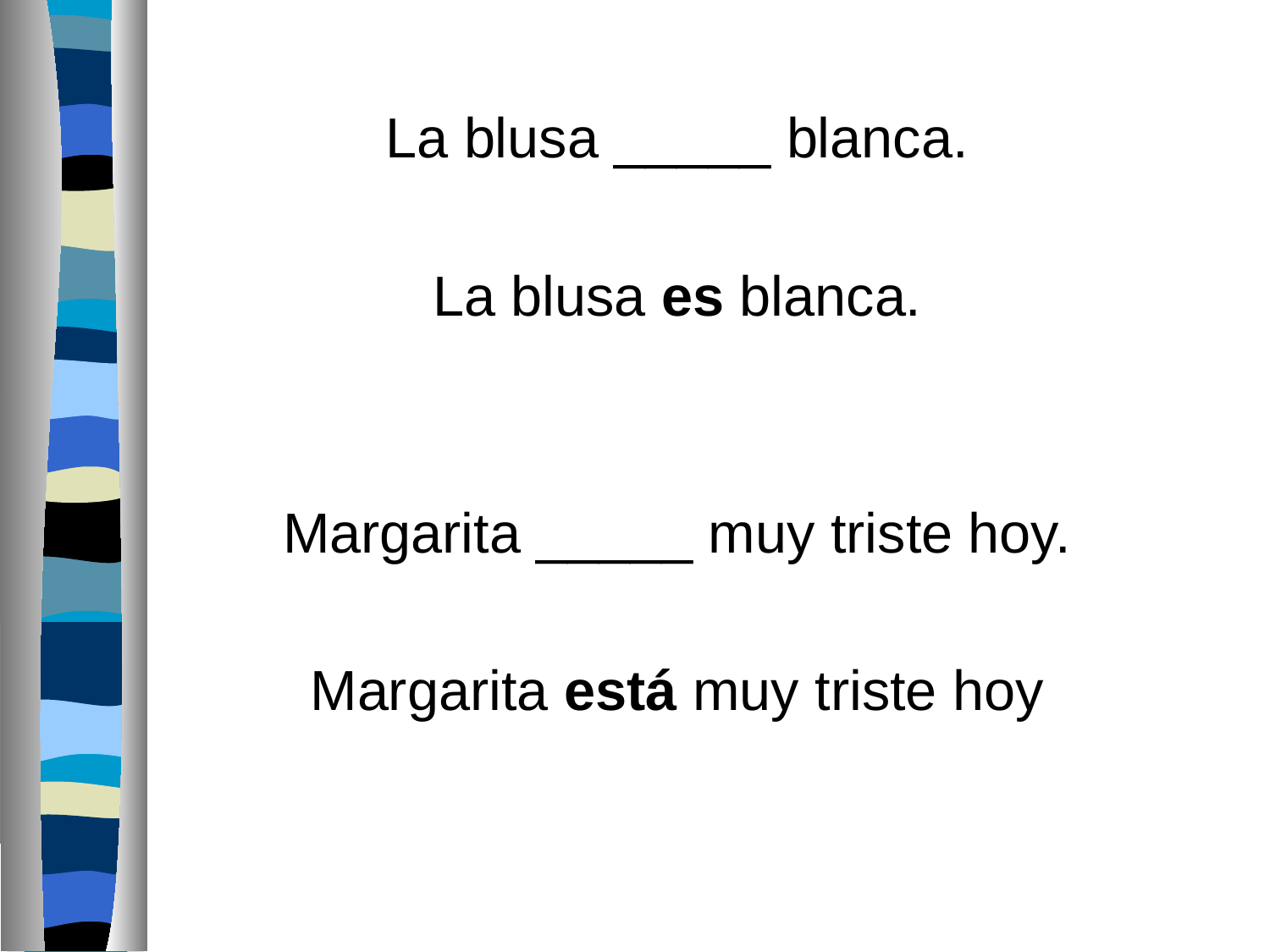

La blusa _____ blanca.

La blusa es blanca.

Margarita _____ muy triste hoy.

Margarita está muy triste hoy